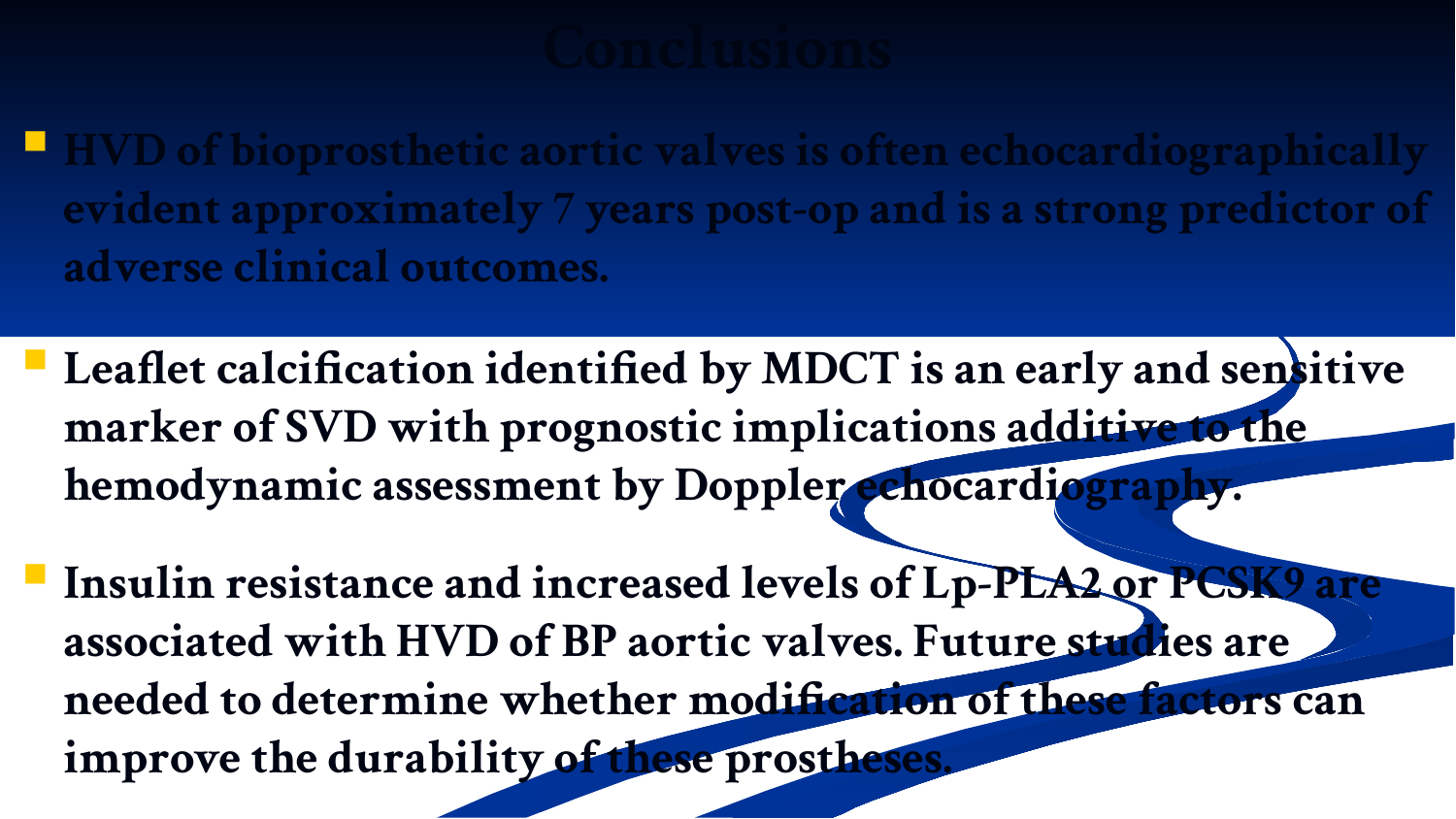

# Conclusions
HVD of bioprosthetic aortic valves is often echocardiographically evident approximately 7 years post-op and is a strong predictor of adverse clinical outcomes.

Leaflet calcification identified by MDCT is an early and sensitive marker of SVD with prognostic implications additive to the hemodynamic assessment by Doppler echocardiography.

Insulin resistance and increased levels of Lp-PLA2 or PCSK9 are associated with HVD of BP aortic valves. Future studies are needed to determine whether modification of these factors can improve the durability of these prostheses.